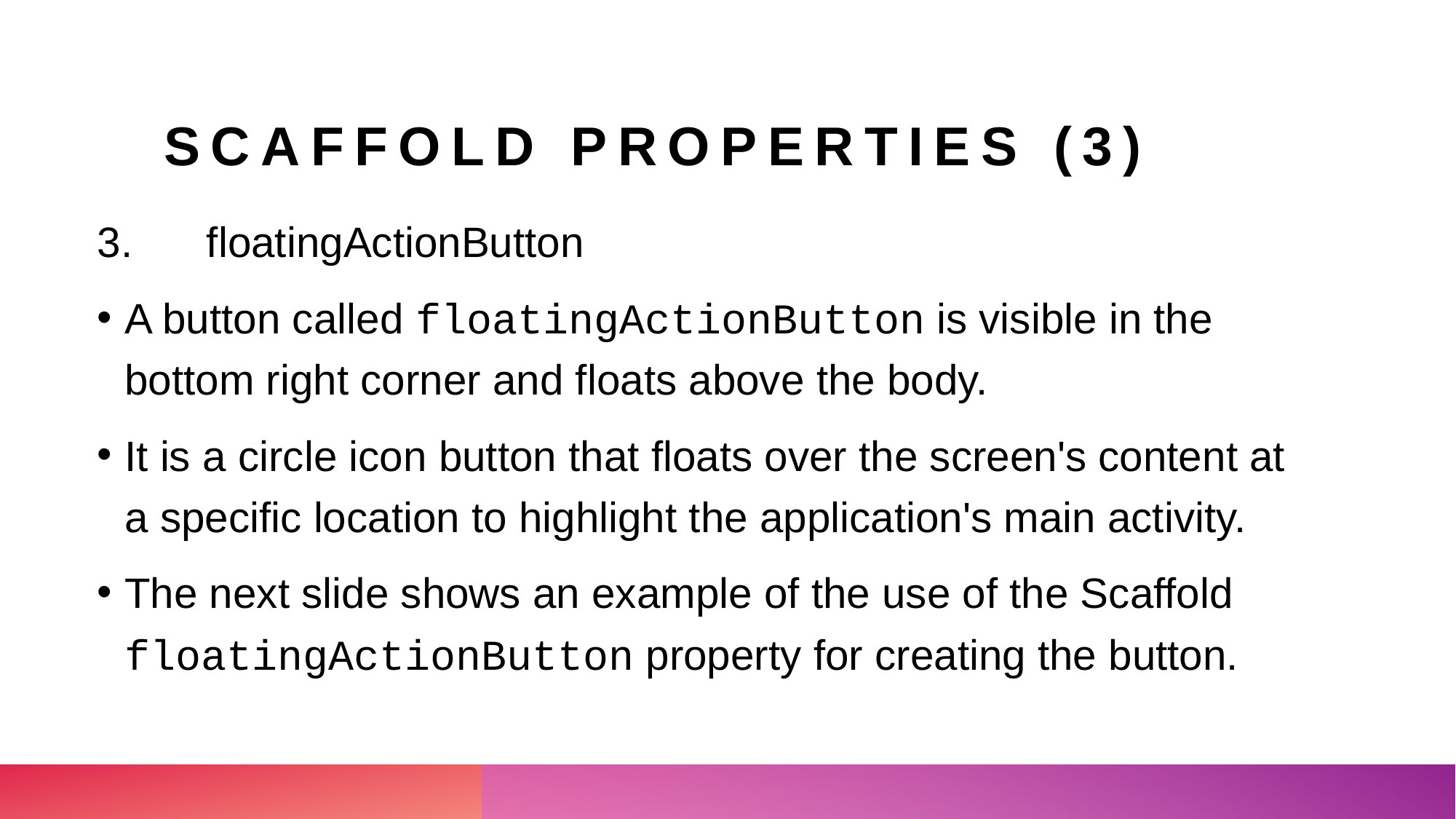

# SCAFFOLD PROPERTIES (3)
3.	floatingActionButton
A button called floatingActionButton is visible in the bottom right corner and floats above the body.
It is a circle icon button that floats over the screen's content at a specific location to highlight the application's main activity.
The next slide shows an example of the use of the Scaffold floatingActionButton property for creating the button.